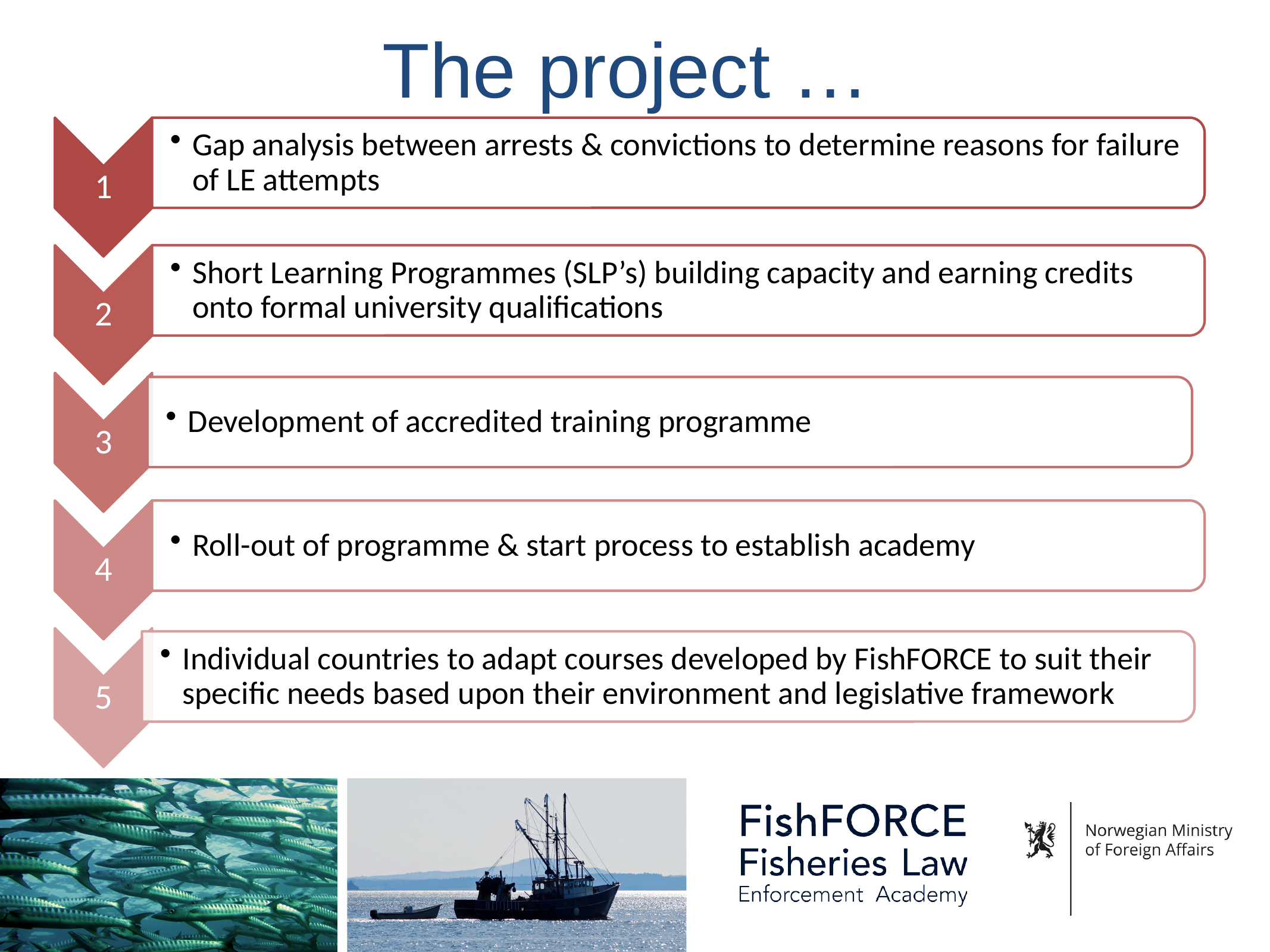

The project …
1
Gap analysis between arrests & convictions to determine reasons for failure of LE attempts
2
Short Learning Programmes (SLP’s) building capacity and earning credits onto formal university qualifications
3
Development of accredited training programme
4
Roll-out of programme & start process to establish academy
5
Individual countries to adapt courses developed by FishFORCE to suit their specific needs based upon their environment and legislative framework